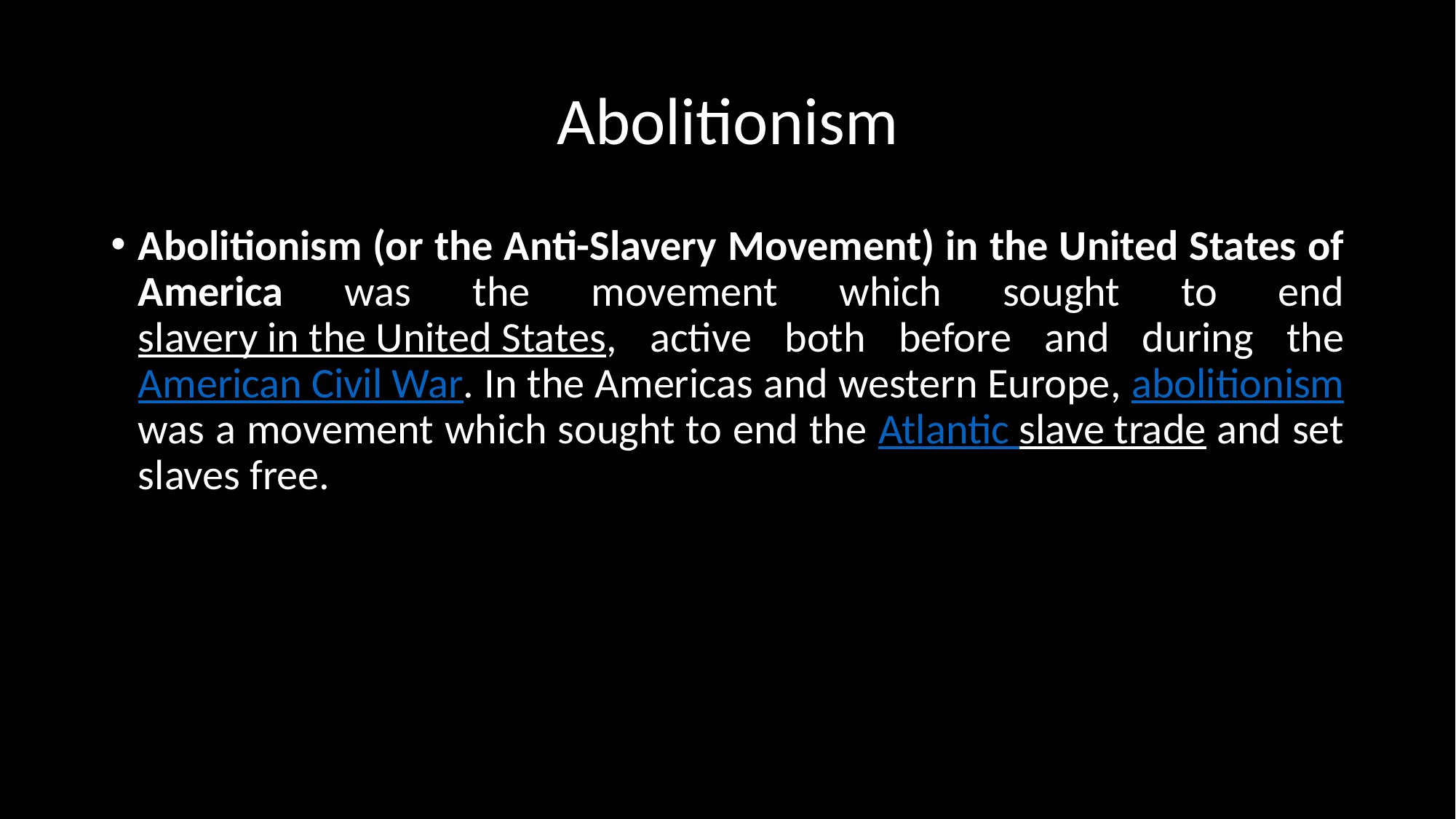

# Abolitionism
Abolitionism (or the Anti-Slavery Movement) in the United States of America was the movement which sought to end slavery in the United States, active both before and during the American Civil War. In the Americas and western Europe, abolitionism was a movement which sought to end the Atlantic slave trade and set slaves free.